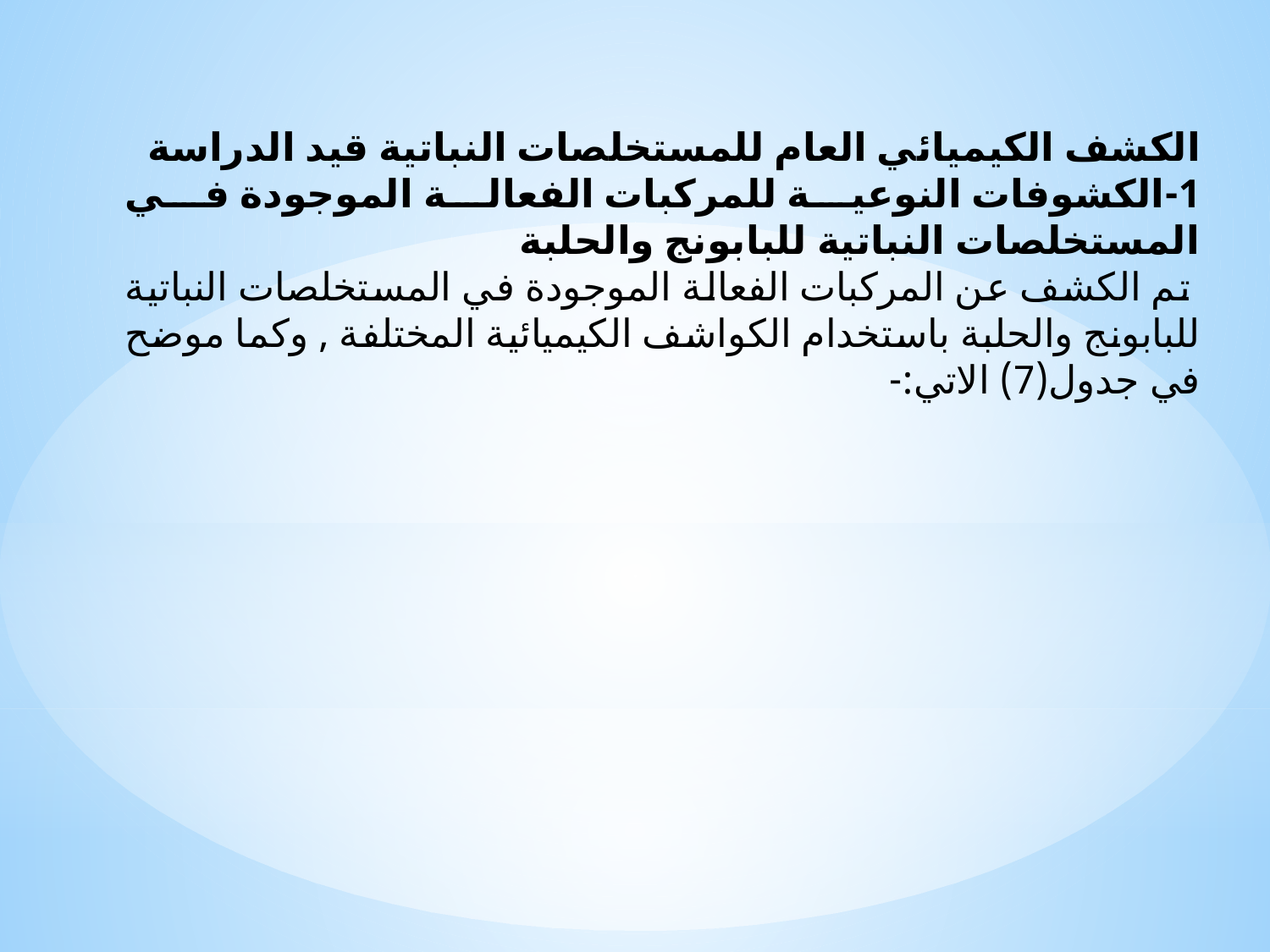

الكشف الكيميائي العام للمستخلصات النباتية قيد الدراسة
1-الكشوفات النوعية للمركبات الفعالة الموجودة في المستخلصات النباتية للبابونج والحلبة
 تم الكشف عن المركبات الفعالة الموجودة في المستخلصات النباتية للبابونج والحلبة باستخدام الكواشف الكيميائية المختلفة , وكما موضح في جدول(7) الاتي:-